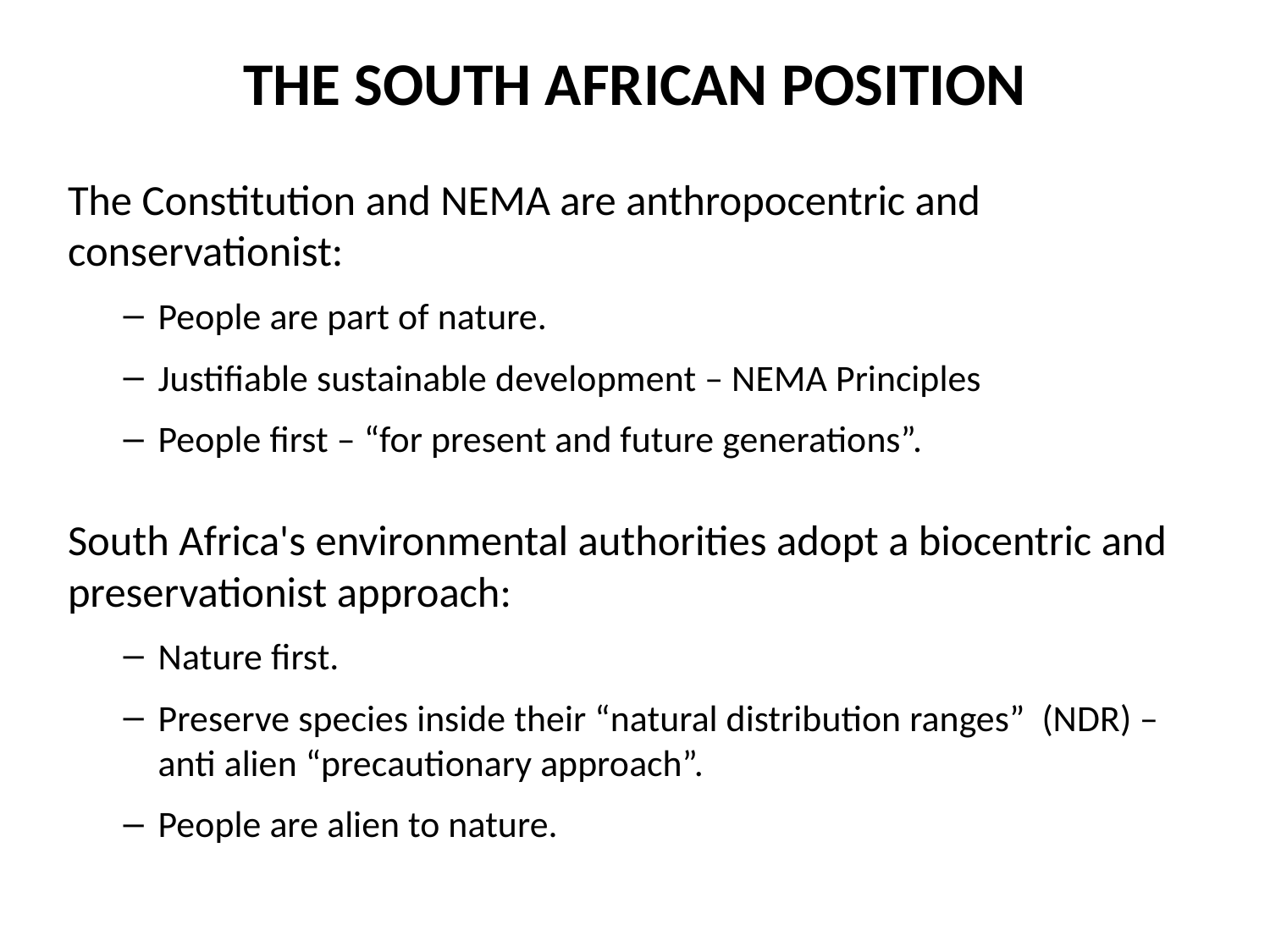

# THE SOUTH AFRICAN POSITION
The Constitution and NEMA are anthropocentric and conservationist:
People are part of nature.
Justifiable sustainable development – NEMA Principles
People first – “for present and future generations”.

South Africa's environmental authorities adopt a biocentric and preservationist approach:
Nature first.
Preserve species inside their “natural distribution ranges”  (NDR) – anti alien “precautionary approach”.
People are alien to nature.